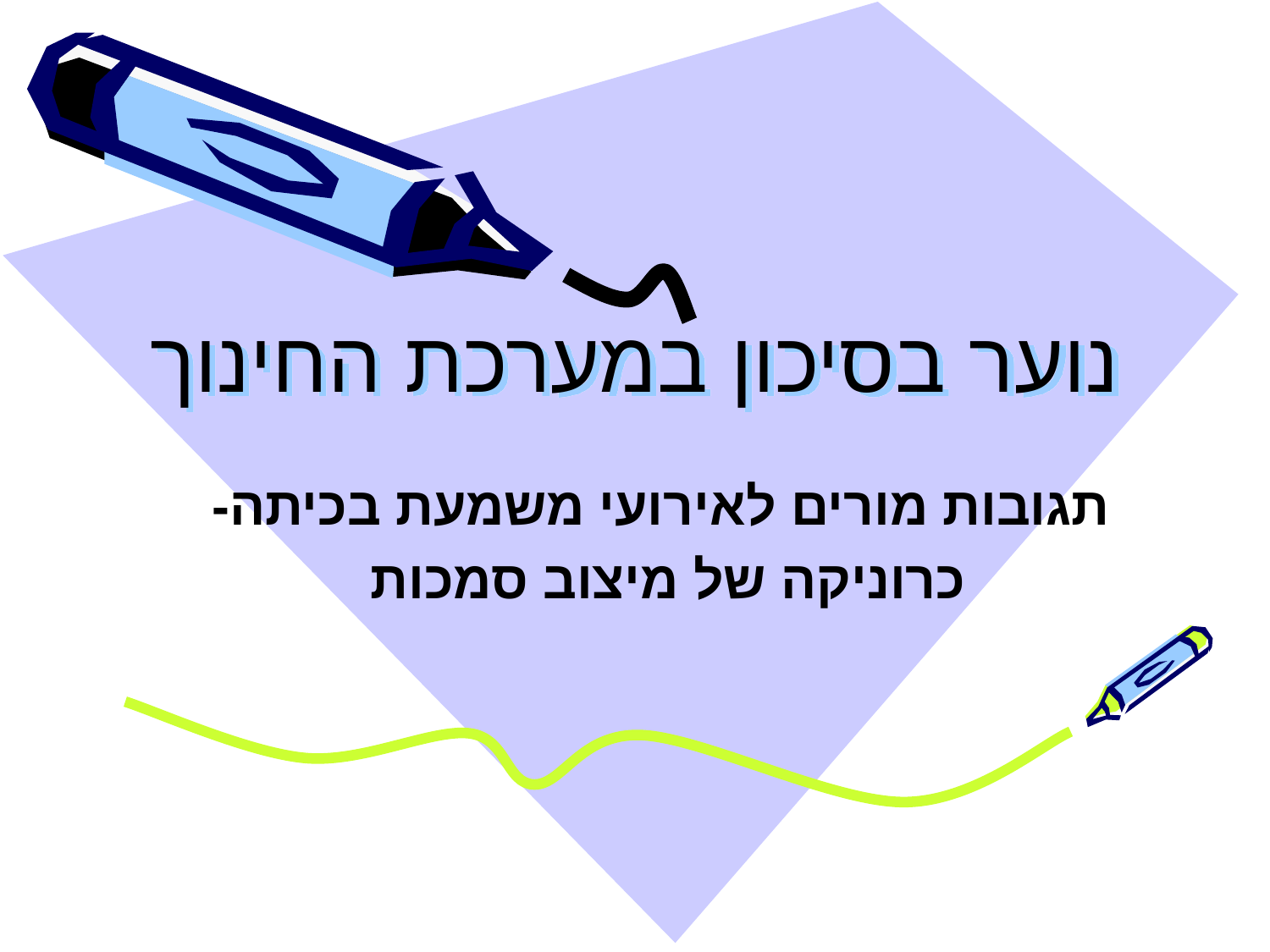

# נוער בסיכון במערכת החינוך
תגובות מורים לאירועי משמעת בכיתה-
כרוניקה של מיצוב סמכות